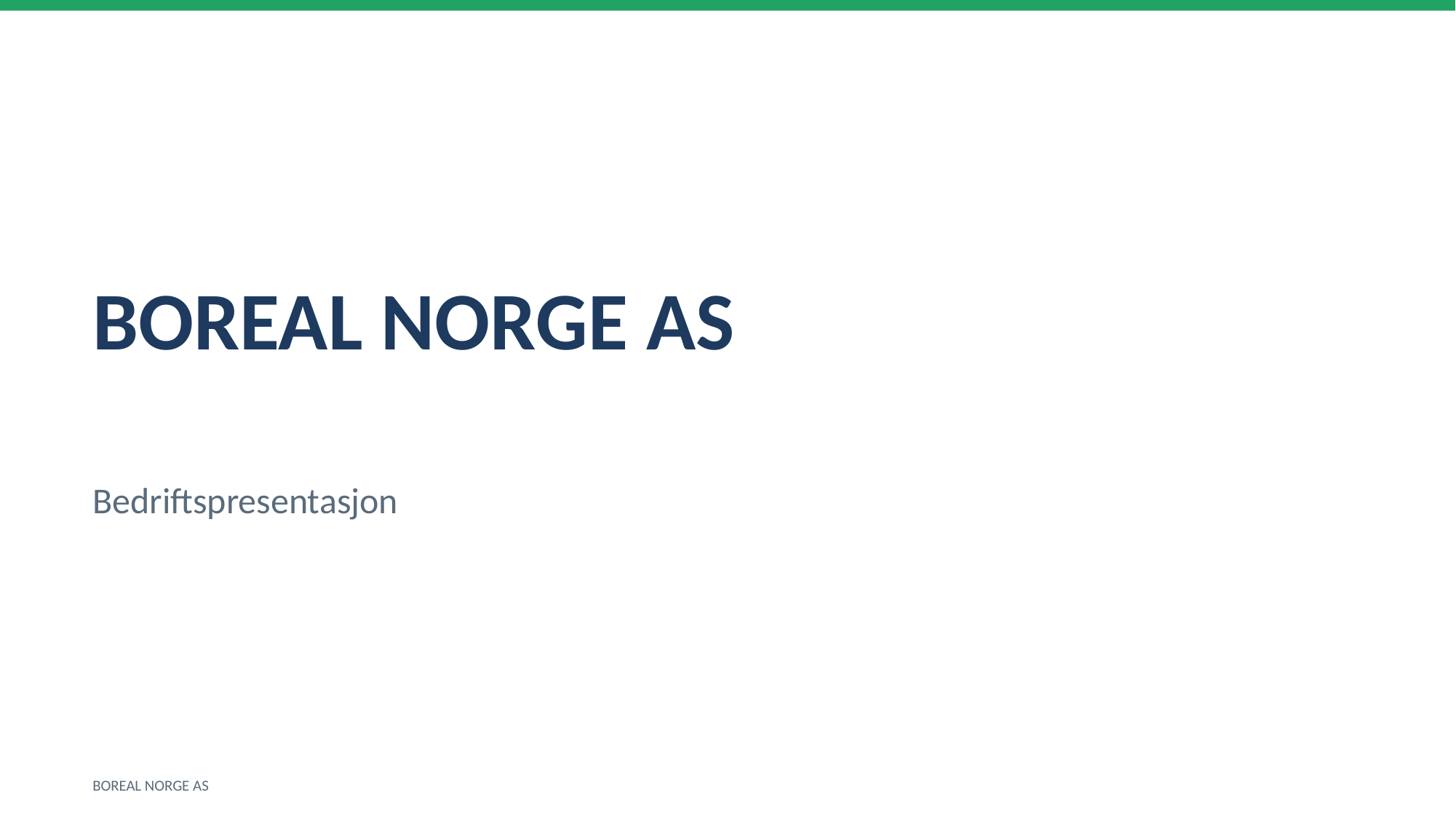

BOREAL NORGE AS
Bedriftspresentasjon
BOREAL NORGE AS